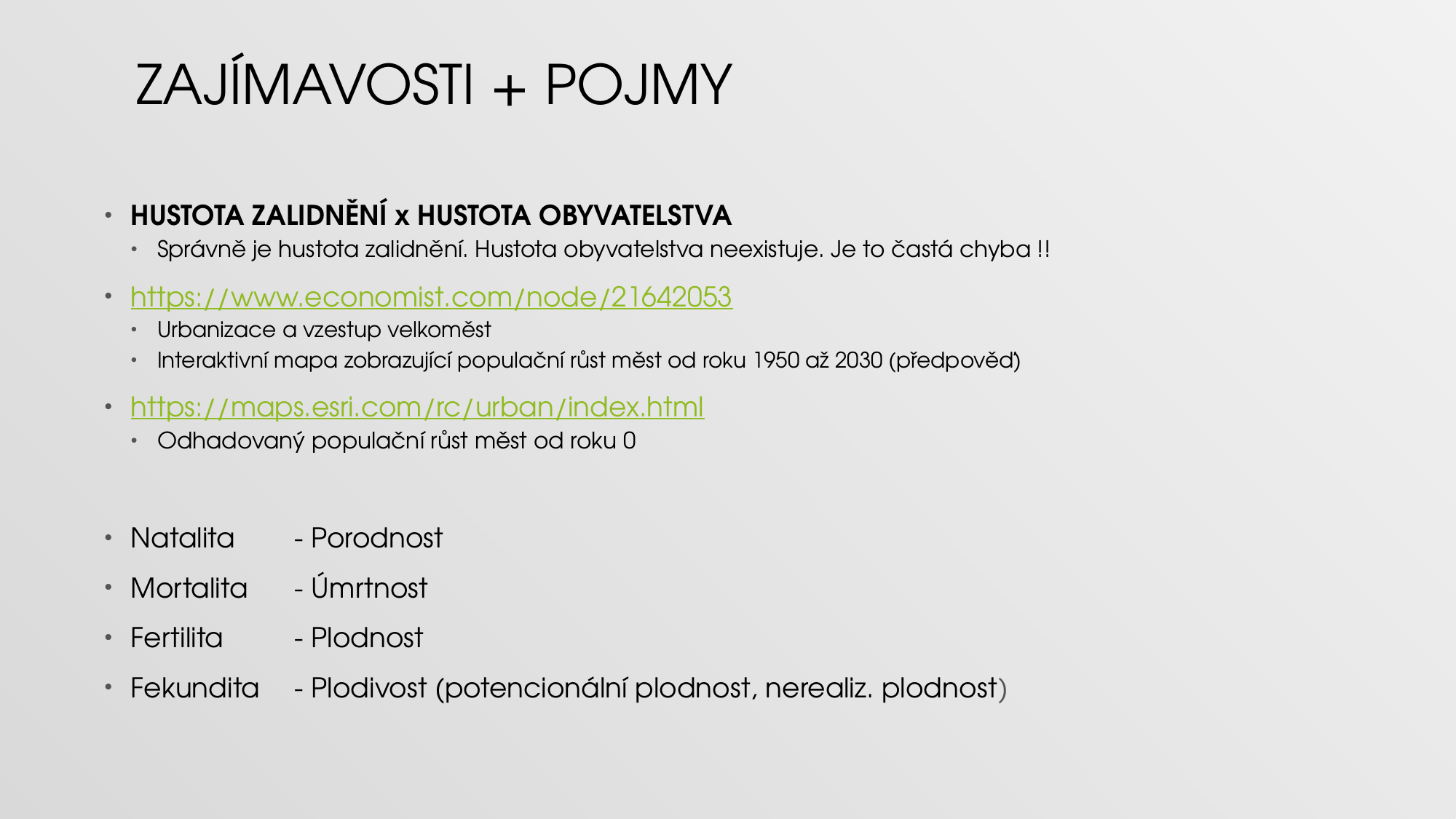

# Zajímavosti + pojmy

HUSTOTA ZALIDNĚNÍ x HUSTOTA OBYVATELSTVA
Správně je hustota zalidnění. Hustota obyvatelstva neexistuje. Je to častá chyba !!
https://www.economist.com/node/21642053
Urbanizace a vzestup velkoměst
Interaktivní mapa zobrazující populační růst měst od roku 1950 až 2030 (předpověď)
https://maps.esri.com/rc/urban/index.html
Odhadovaný populační růst měst od roku 0

Natalita		- Porodnost
Mortalita		- Úmrtnost
Fertilita		- Plodnost
Fekundita		- Plodivost (potencionální plodnost, nerealiz. plodnost)